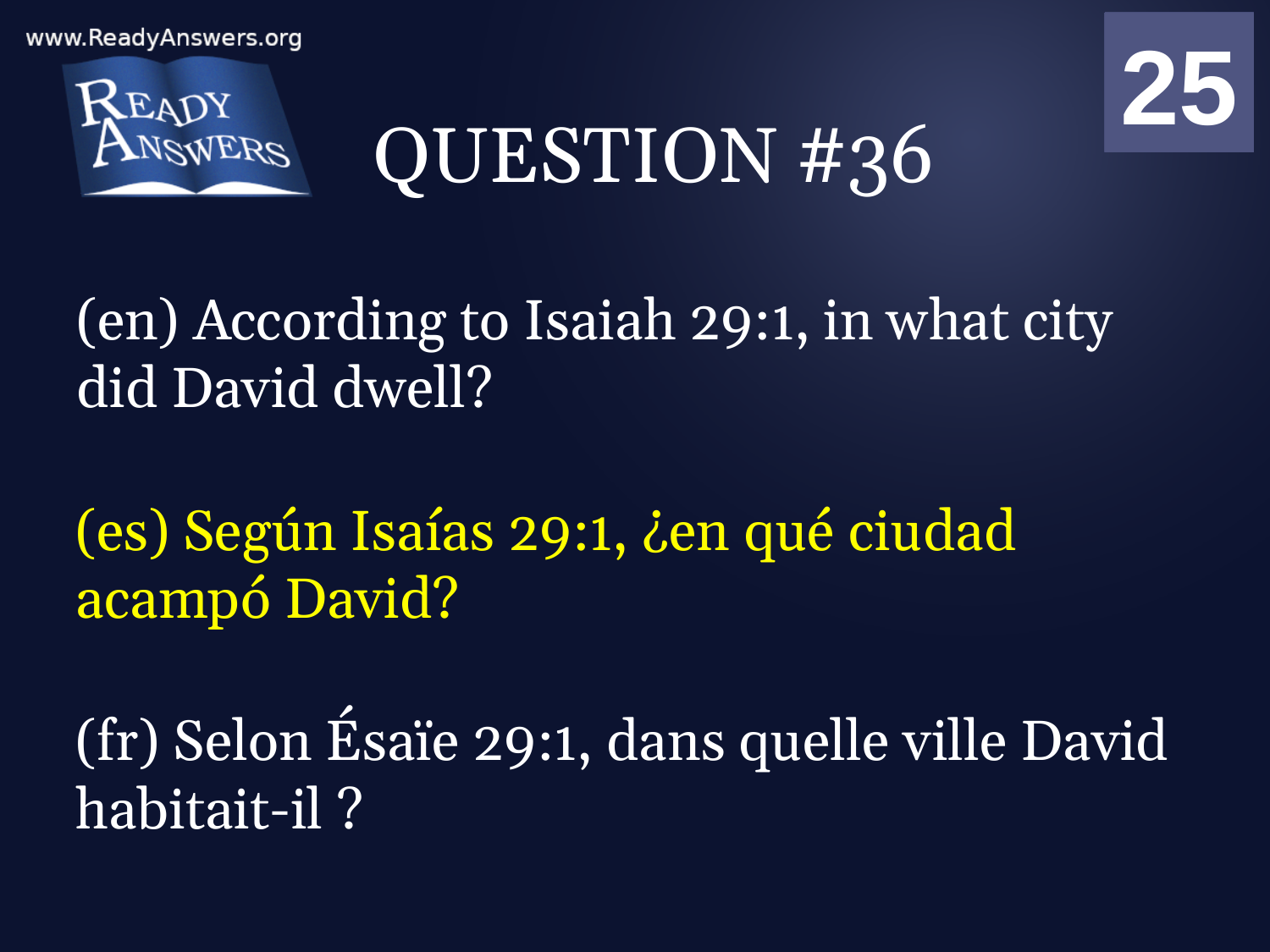

01
02
03
04
05
06
07
08
09
10
11
12
13
14
15
16
17
18
19
20
21
22
23
24
25
00
# QUESTION #36
(en) According to Isaiah 29:1, in what city did David dwell?
(es) Según Isaías 29:1, ¿en qué ciudad acampó David?
(fr) Selon Ésaïe 29:1, dans quelle ville David habitait-il ?